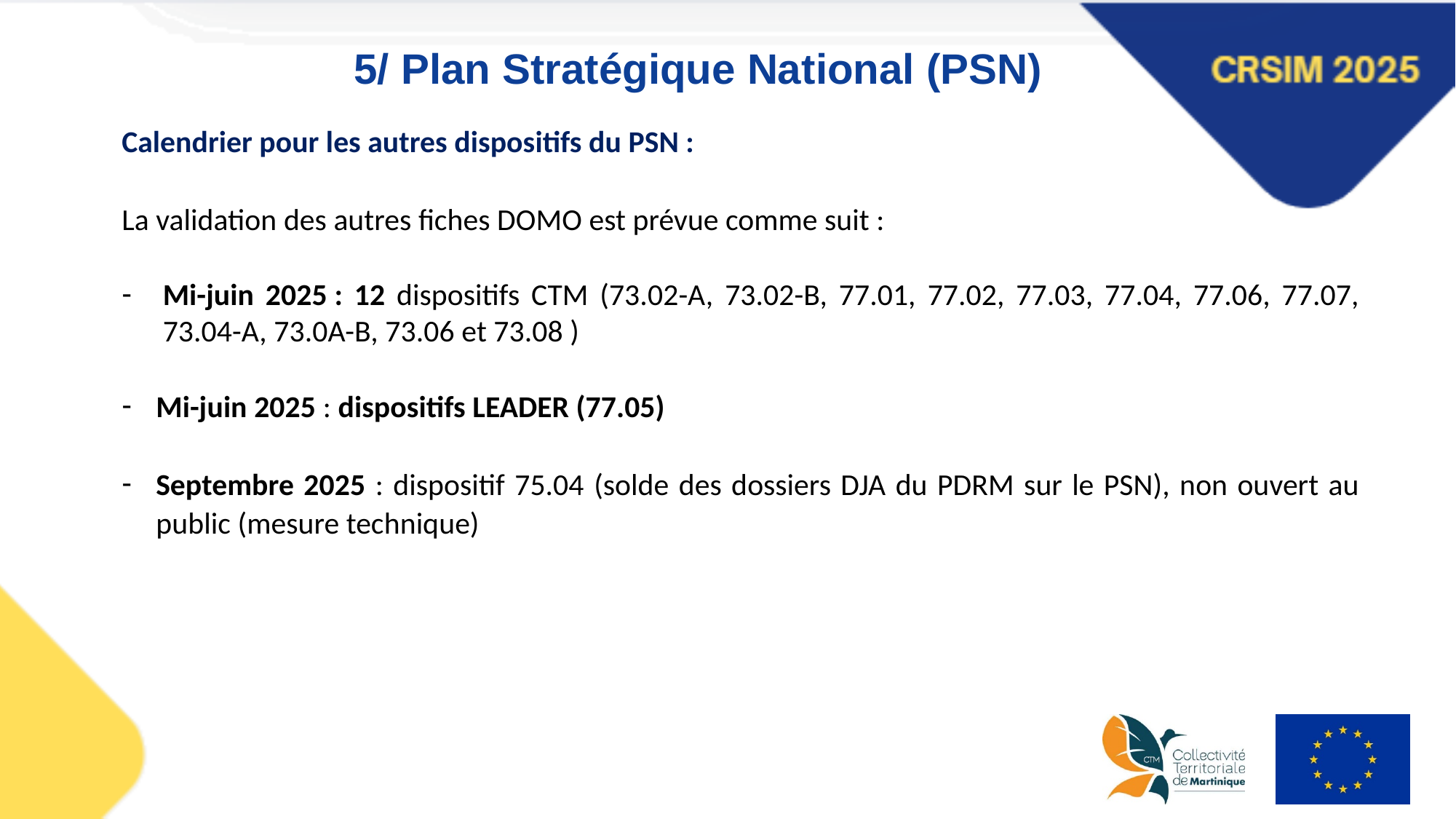

5/ Plan Stratégique National (PSN)
Calendrier pour les autres dispositifs du PSN :

La validation des autres fiches DOMO est prévue comme suit :

Mi-juin 2025 : 12 dispositifs CTM (73.02-A, 73.02-B, 77.01, 77.02, 77.03, 77.04, 77.06, 77.07, 73.04-A, 73.0A-B, 73.06 et 73.08 )

Mi-juin 2025 : dispositifs LEADER (77.05)

Septembre 2025 : dispositif 75.04 (solde des dossiers DJA du PDRM sur le PSN), non ouvert au public (mesure technique)